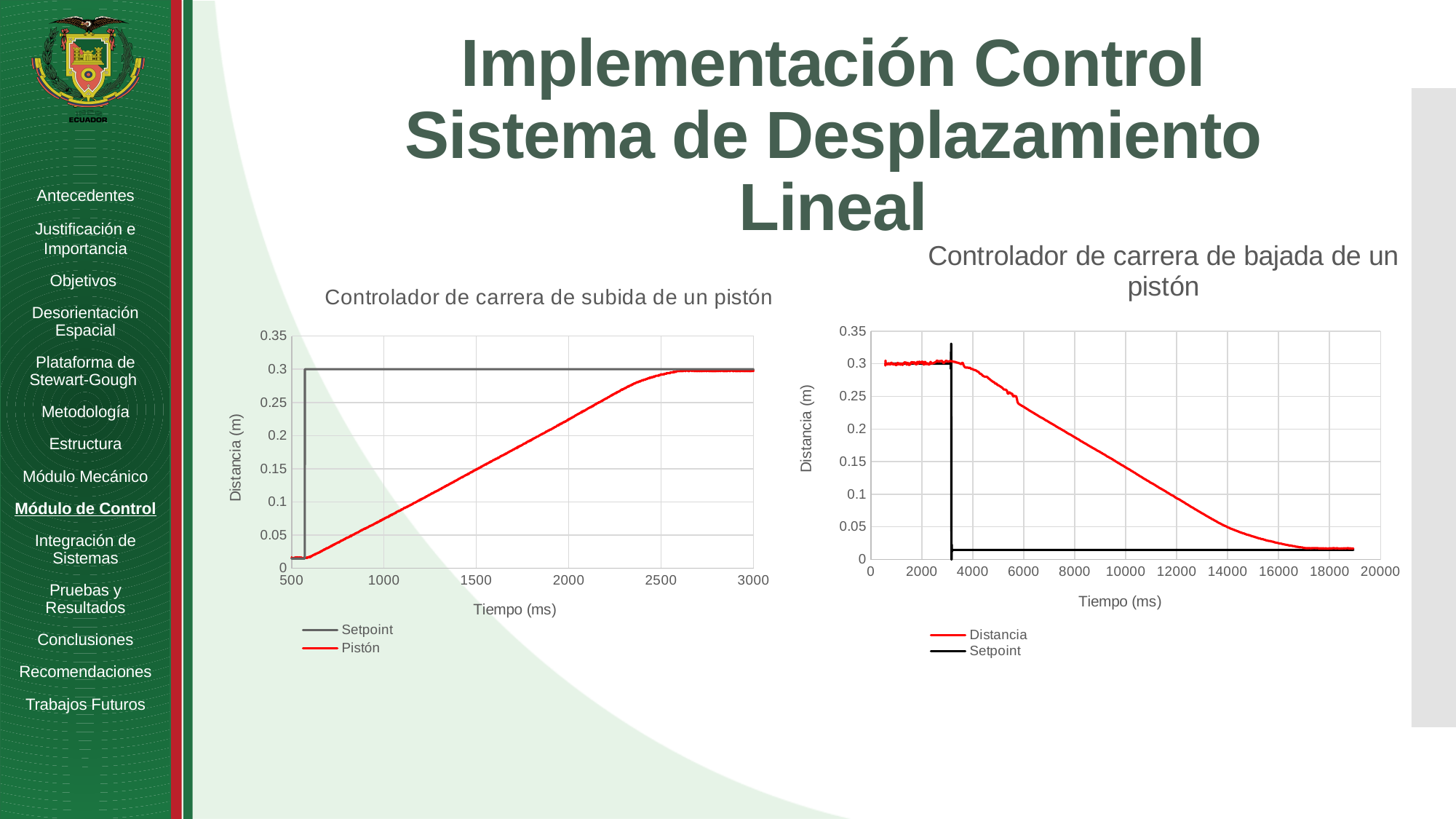

# Implementación Control Sistema de Desplazamiento Lineal
Antecedentes
Justificación e Importancia
Objetivos
Desorientación Espacial
Plataforma de Stewart-Gough
Metodología
Estructura
Módulo Mecánico
Módulo de Control
Integración de Sistemas
Pruebas y Resultados
Conclusiones
Recomendaciones
Trabajos Futuros

### Chart: Controlador de carrera de bajada de un pistón

| Category | Distancia | Setpoint |
|---|---|---|

### Chart: Controlador de carrera de subida de un pistón

| Category |  |  |
|---|---|---|